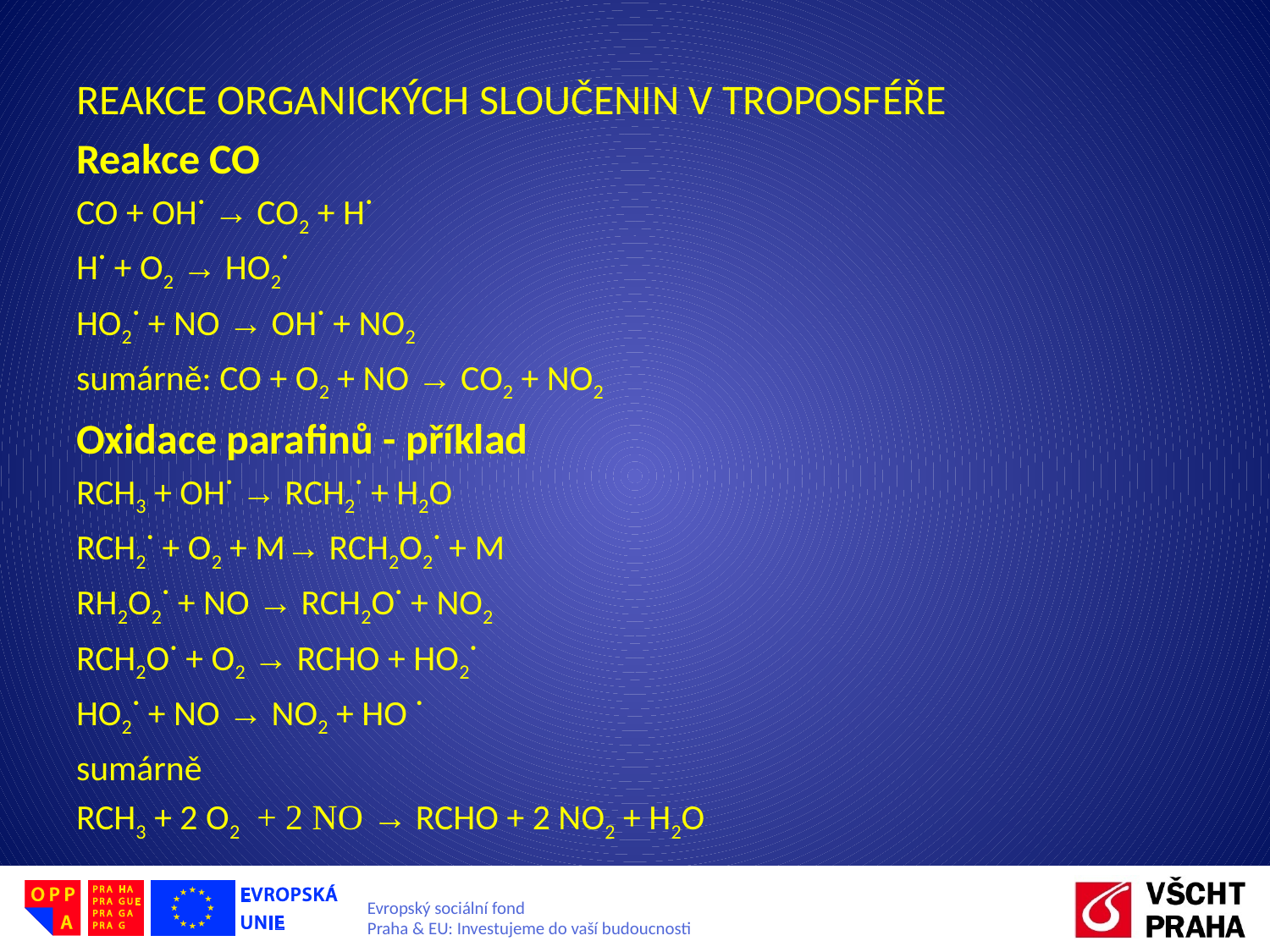

REAKCE ORGANICKÝCH SLOUČENIN V TROPOSFÉŘE
Reakce CO
CO + OH˙ → CO2 + H˙
H˙ + O2 → HO2˙
HO2˙ + NO → OH˙ + NO2
sumárně: CO + O2 + NO → CO2 + NO2
Oxidace parafinů - příklad
RCH3 + OH˙ → RCH2˙ + H2O
RCH2˙ + O2 + M→ RCH2O2˙ + M
RH2O2˙ + NO → RCH2O˙ + NO2
RCH2O˙ + O2 → RCHO + HO2˙
HO2˙ + NO → NO2 + HO ˙
sumárně
RCH3 + 2 O2  + 2 NO → RCHO + 2 NO2 + H2O